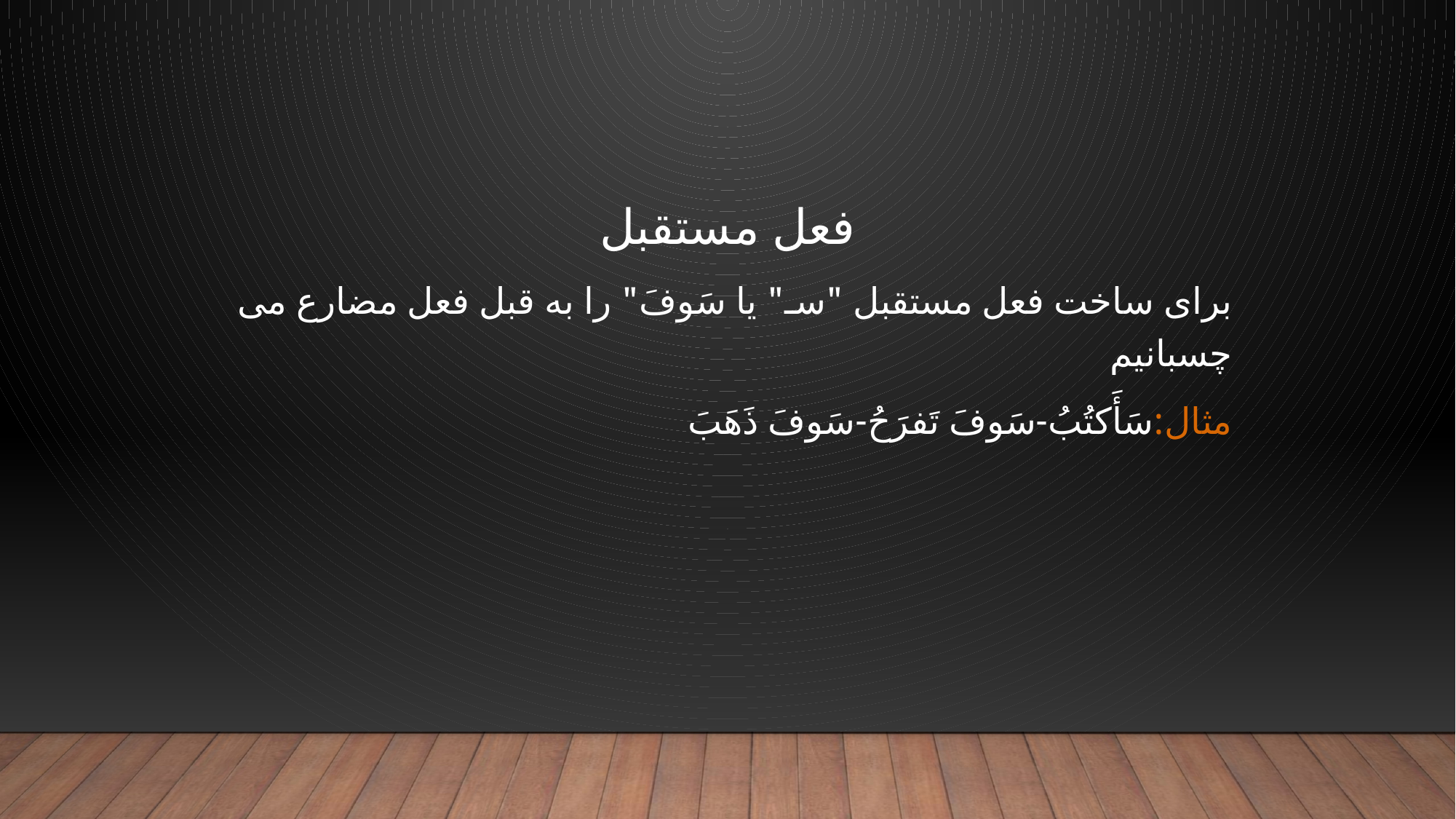

#
فعل مستقبل
برای ساخت فعل مستقبل "سـ" یا سَوفَ" را به قبل فعل مضارع می چسبانیم
مثال:سَأَکتُبُ-سَوفَ تَفرَحُ-سَوفَ ذَهَبَ